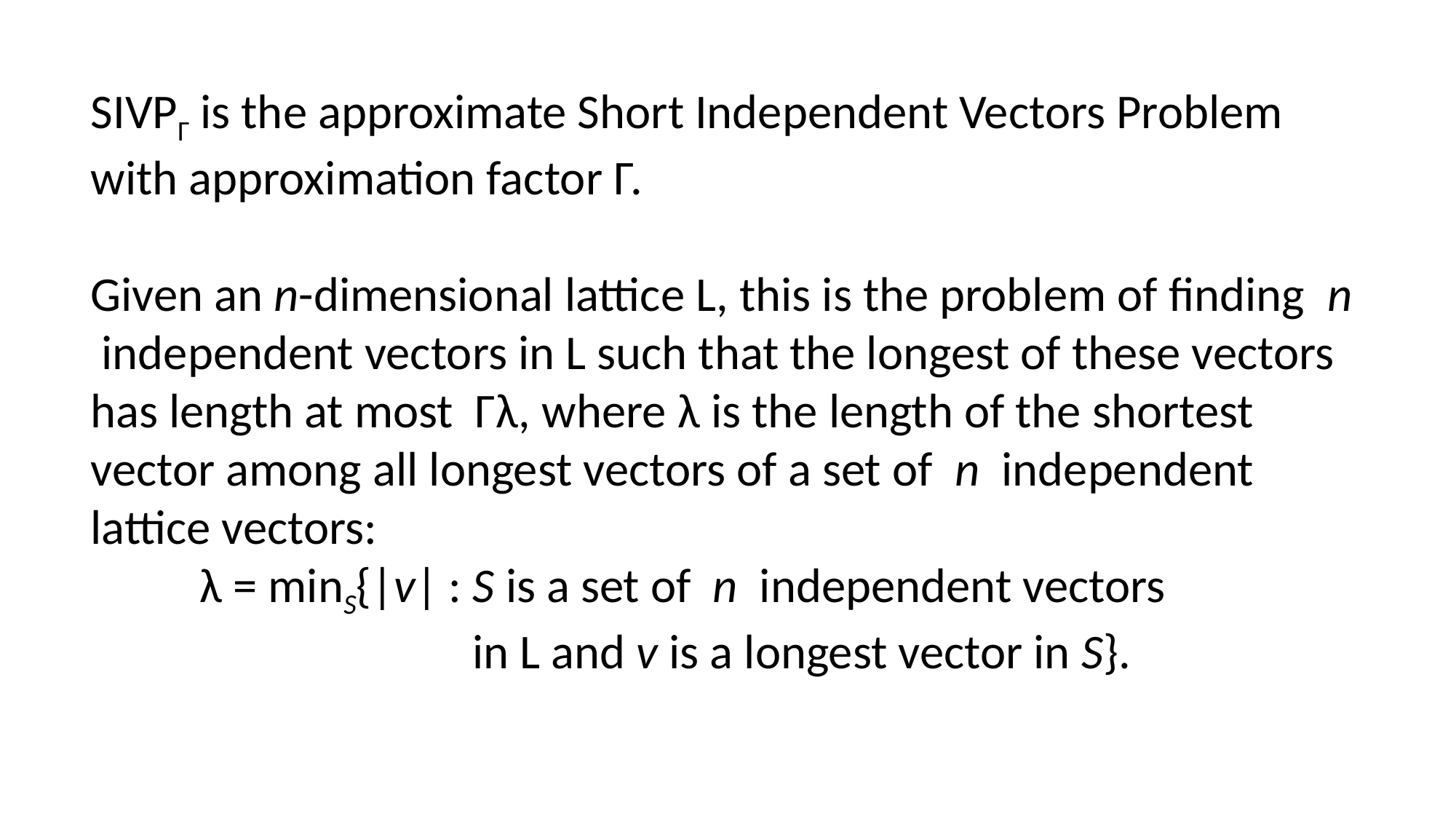

SIVPГ is the approximate Short Independent Vectors Problem with approximation factor Г.

Given an n-dimensional lattice L, this is the problem of finding  n  independent vectors in L such that the longest of these vectors has length at most  Гλ, where λ is the length of the shortest vector among all longest vectors of a set of  n  independent lattice vectors:
	λ = minS{|v| : S is a set of  n  independent vectors
			     in L and v is a longest vector in S}.